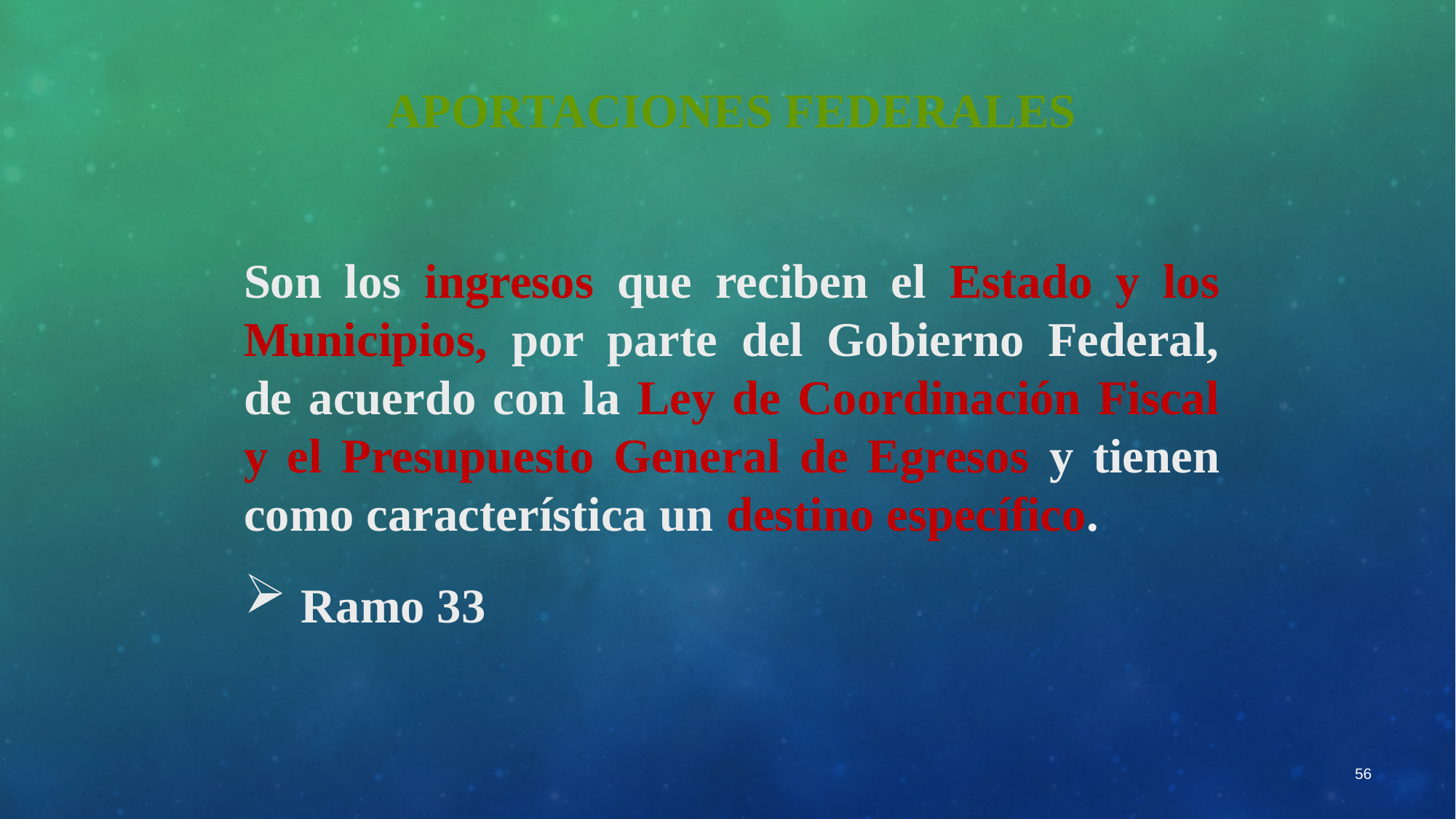

APORTACIONES FEDERALES

Son los ingresos que reciben el Estado y los Municipios, por parte del Gobierno Federal, de acuerdo con la Ley de Coordinación Fiscal y el Presupuesto General de Egresos y tienen como característica un destino específico.
 Ramo 33
56